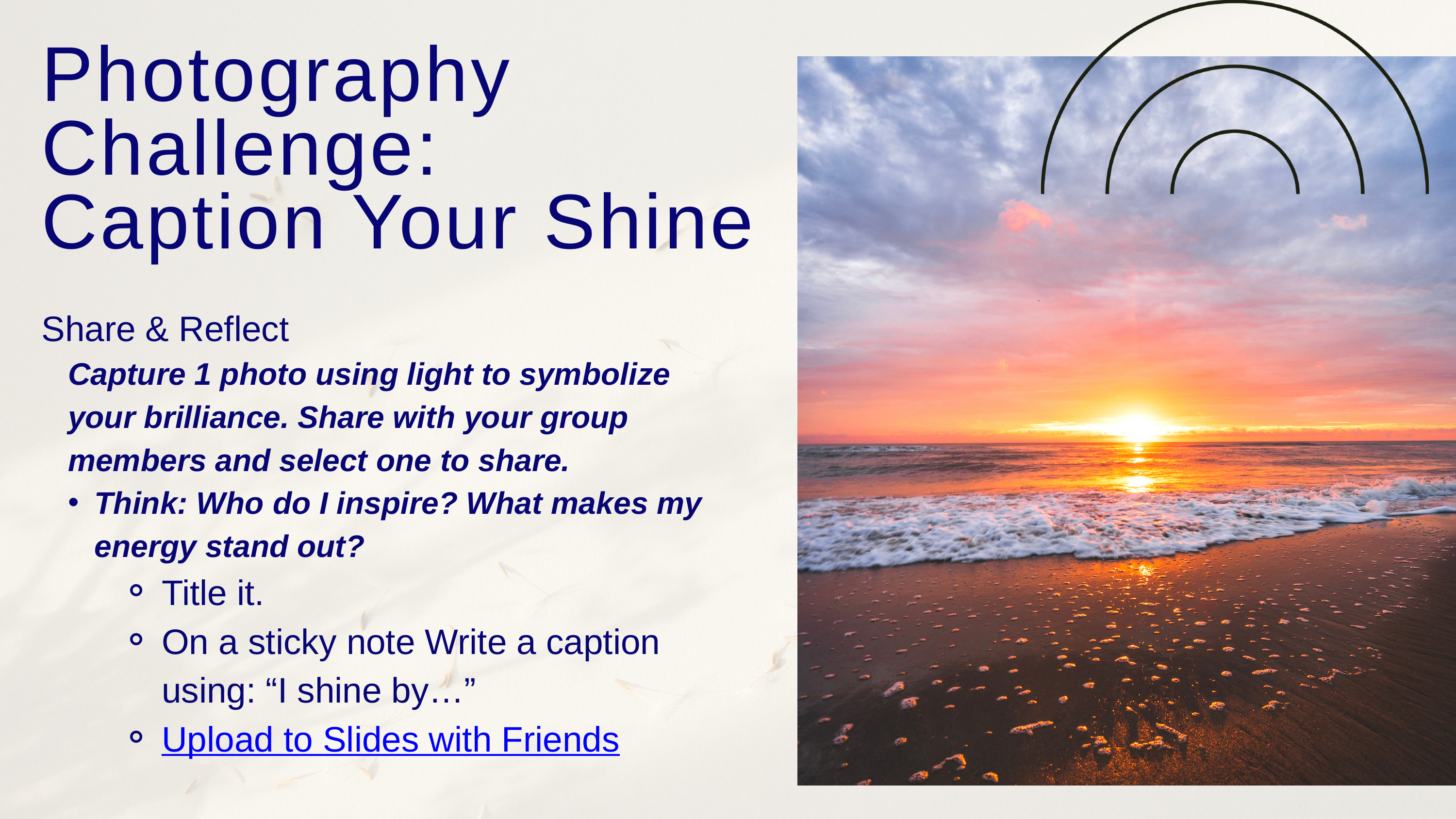

Photography Challenge:
Caption Your Shine

Share & Reflect
Capture 1 photo using light to symbolize your brilliance. Share with your group members and select one to share.
Think: Who do I inspire? What makes my energy stand out?
Title it.
On a sticky note Write a caption using: “I shine by…”
Upload to Slides with Friends